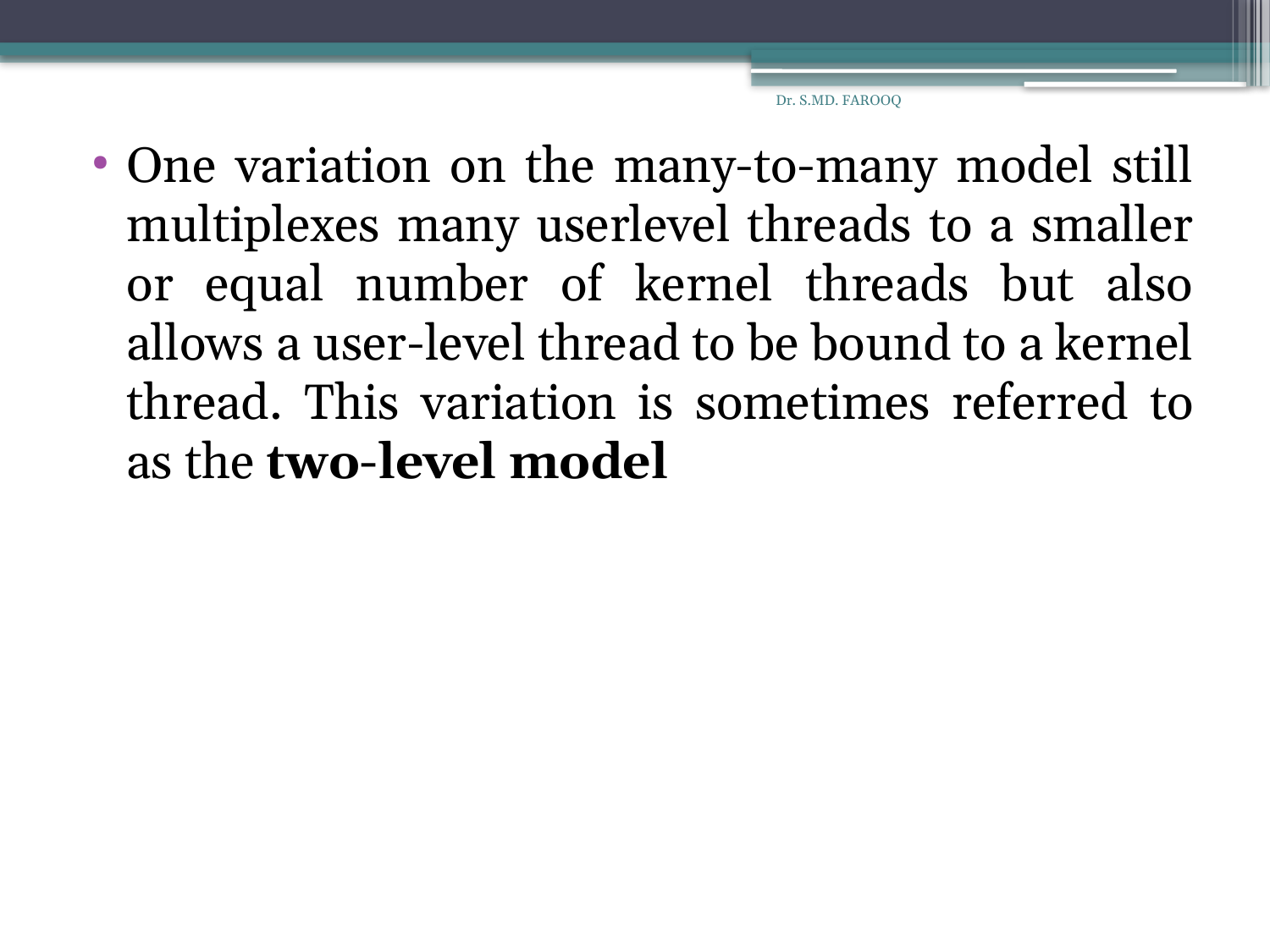

Dr. S.MD. FAROOQ
One variation on the many-to-many model still multiplexes many userlevel threads to a smaller or equal number of kernel threads but also allows a user-level thread to be bound to a kernel thread. This variation is sometimes referred to as the two-level model